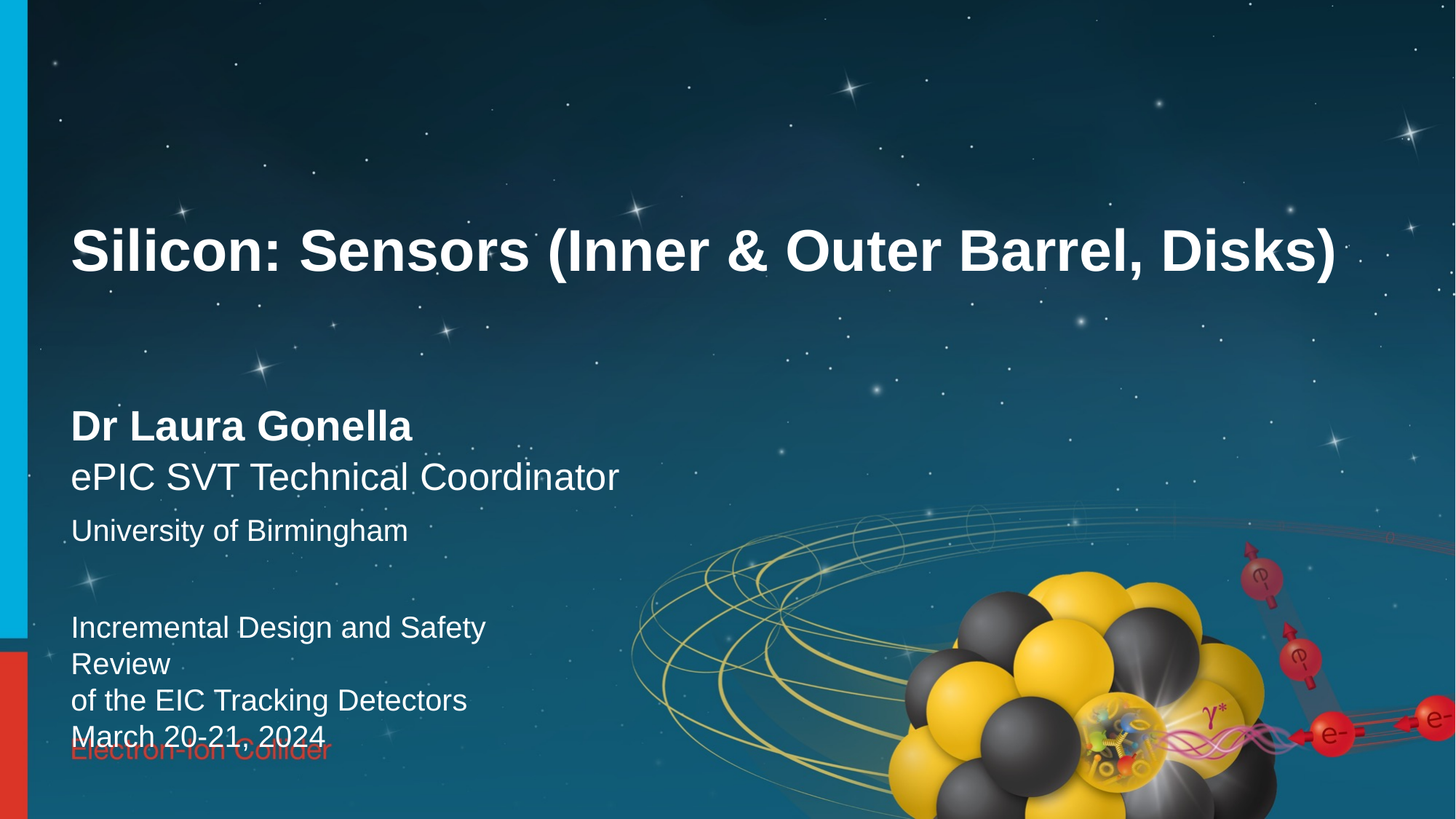

# Silicon: Sensors (Inner & Outer Barrel, Disks)

Dr Laura Gonella
ePIC SVT Technical Coordinator
University of Birmingham